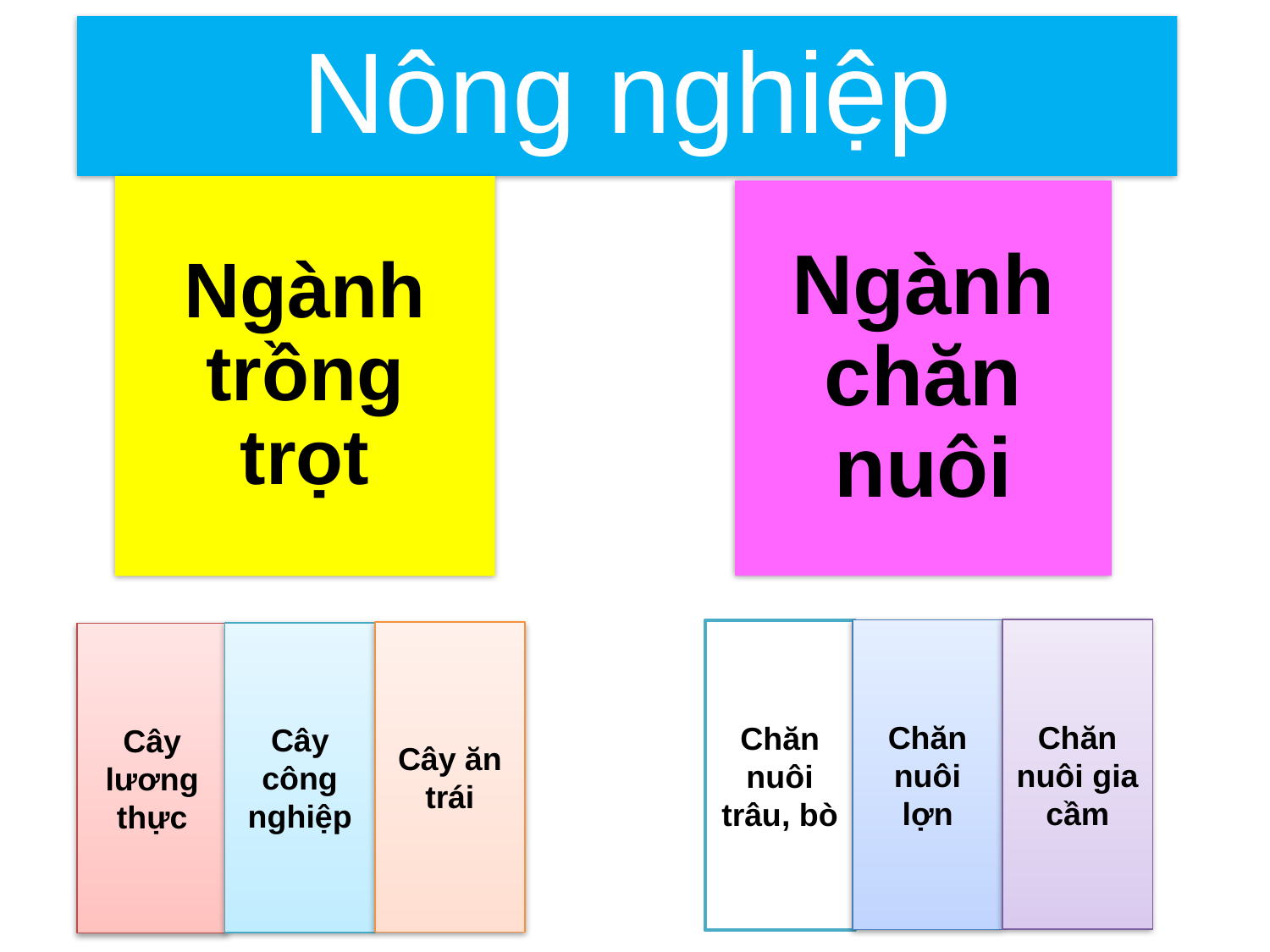

Nông nghiệp

Ngành trồng trọt

Ngành chăn nuôi
Chăn nuôi gia cầm
Chăn nuôi lợn
Chăn nuôi trâu, bò
Cây ăn trái
Cây công nghiệp
Cây lương thực